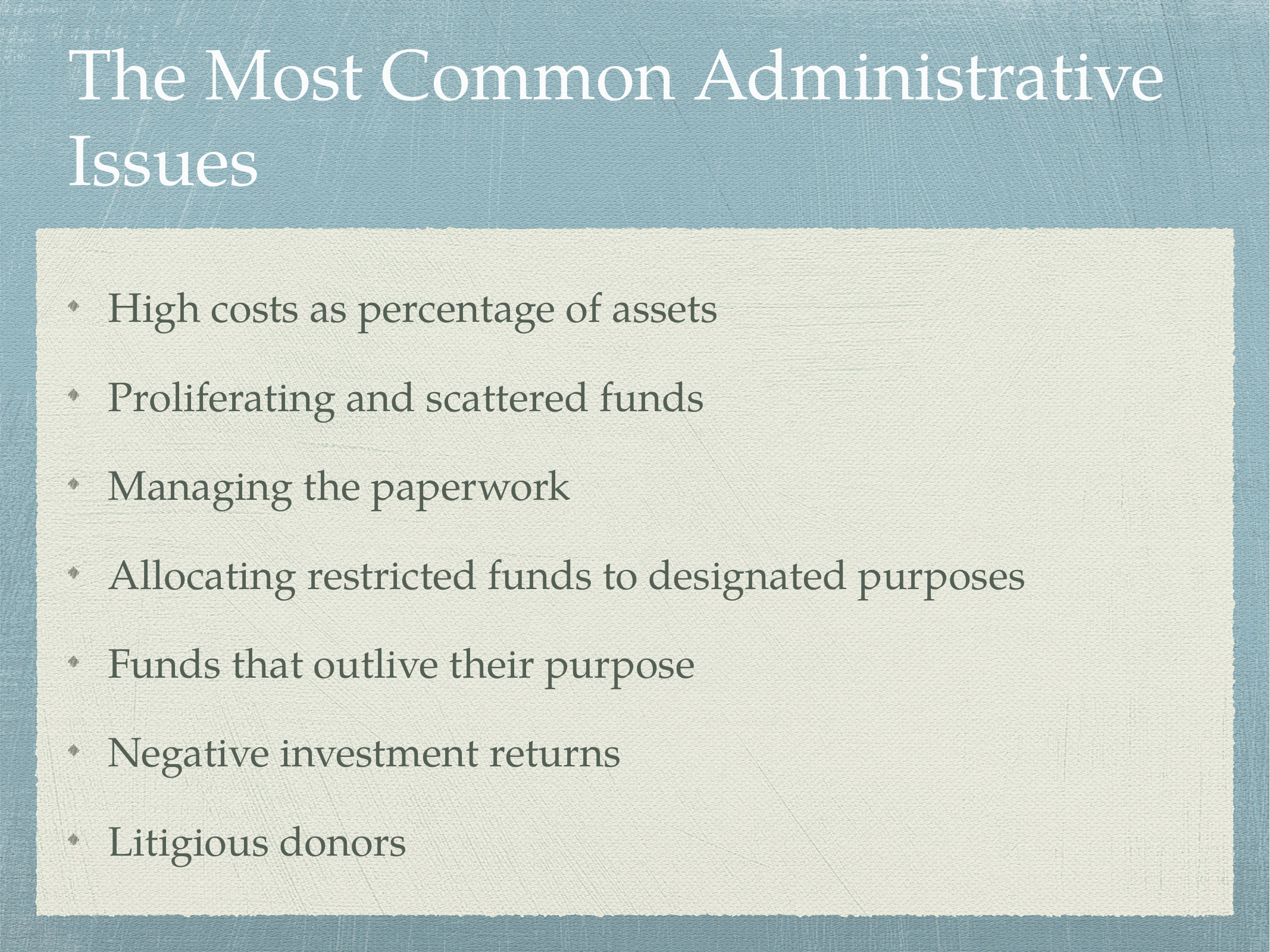

# The Most Common Administrative Issues
High costs as percentage of assets
Proliferating and scattered funds
Managing the paperwork
Allocating restricted funds to designated purposes
Funds that outlive their purpose
Negative investment returns
Litigious donors